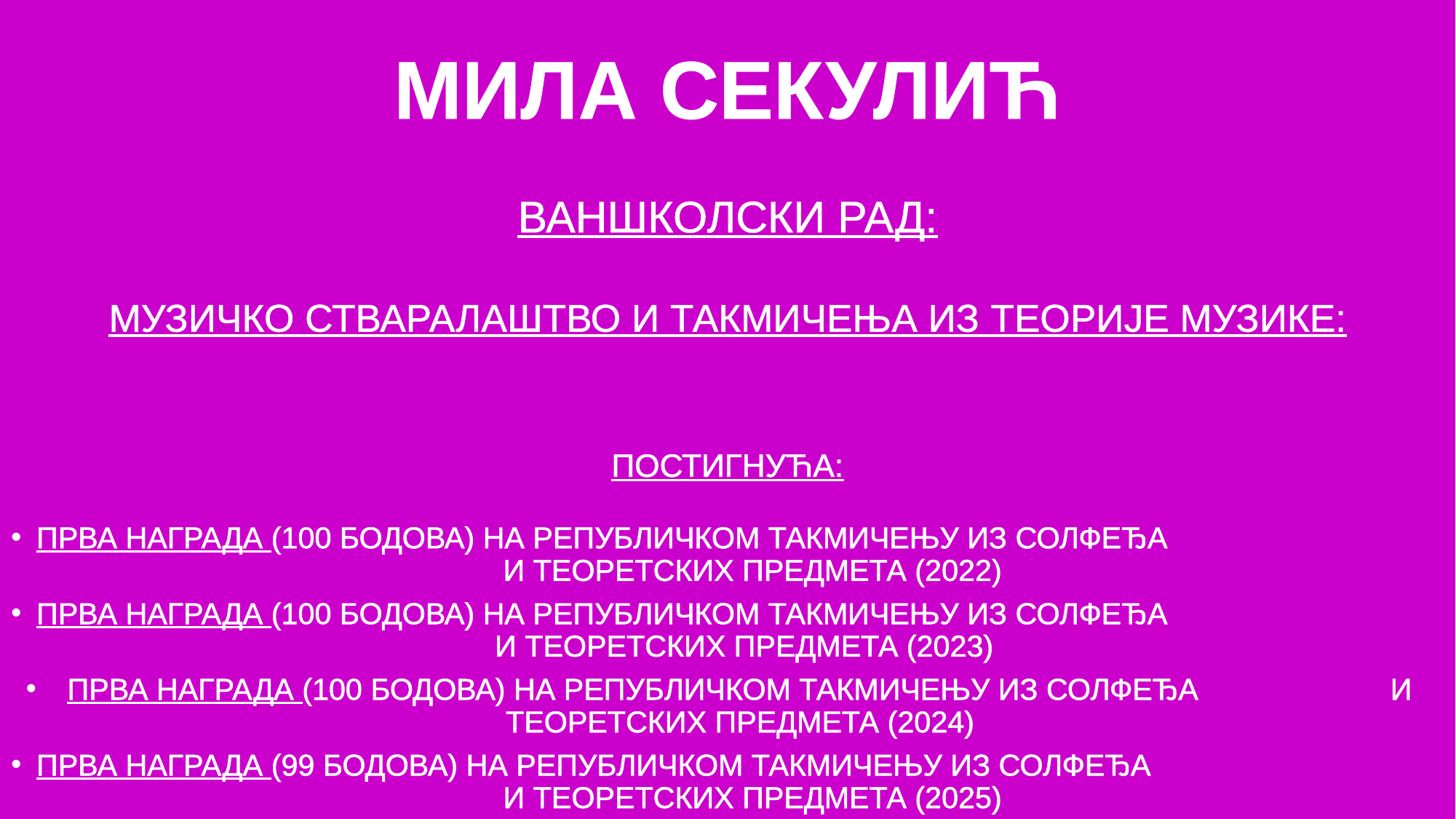

# МИЛА СЕКУЛИЋ

ВАНШКОЛСКИ РАД:

МУЗИЧКО СТВАРАЛАШТВО И ТАКМИЧЕЊА ИЗ ТЕОРИЈЕ МУЗИКЕ:

ПОСТИГНУЋА:
ПРВА НАГРАДА (100 БОДОВА) НА РЕПУБЛИЧКОМ ТАКМИЧЕЊУ ИЗ СОЛФЕЂА                                     И ТЕОРЕТСКИХ ПРЕДМЕТА (2022)
ПРВА НАГРАДА (100 БОДОВА) НА РЕПУБЛИЧКОМ ТАКМИЧЕЊУ ИЗ СОЛФЕЂА                                   И ТЕОРЕТСКИХ ПРЕДМЕТА (2023)
ПРВА НАГРАДА (100 БОДОВА) НА РЕПУБЛИЧКОМ ТАКМИЧЕЊУ ИЗ СОЛФЕЂА                       И ТЕОРЕТСКИХ ПРЕДМЕТА (2024)
ПРВА НАГРАДА (99 БОДОВА) НА РЕПУБЛИЧКОМ ТАКМИЧЕЊУ ИЗ СОЛФЕЂА                                       И ТЕОРЕТСКИХ ПРЕДМЕТА (2025)